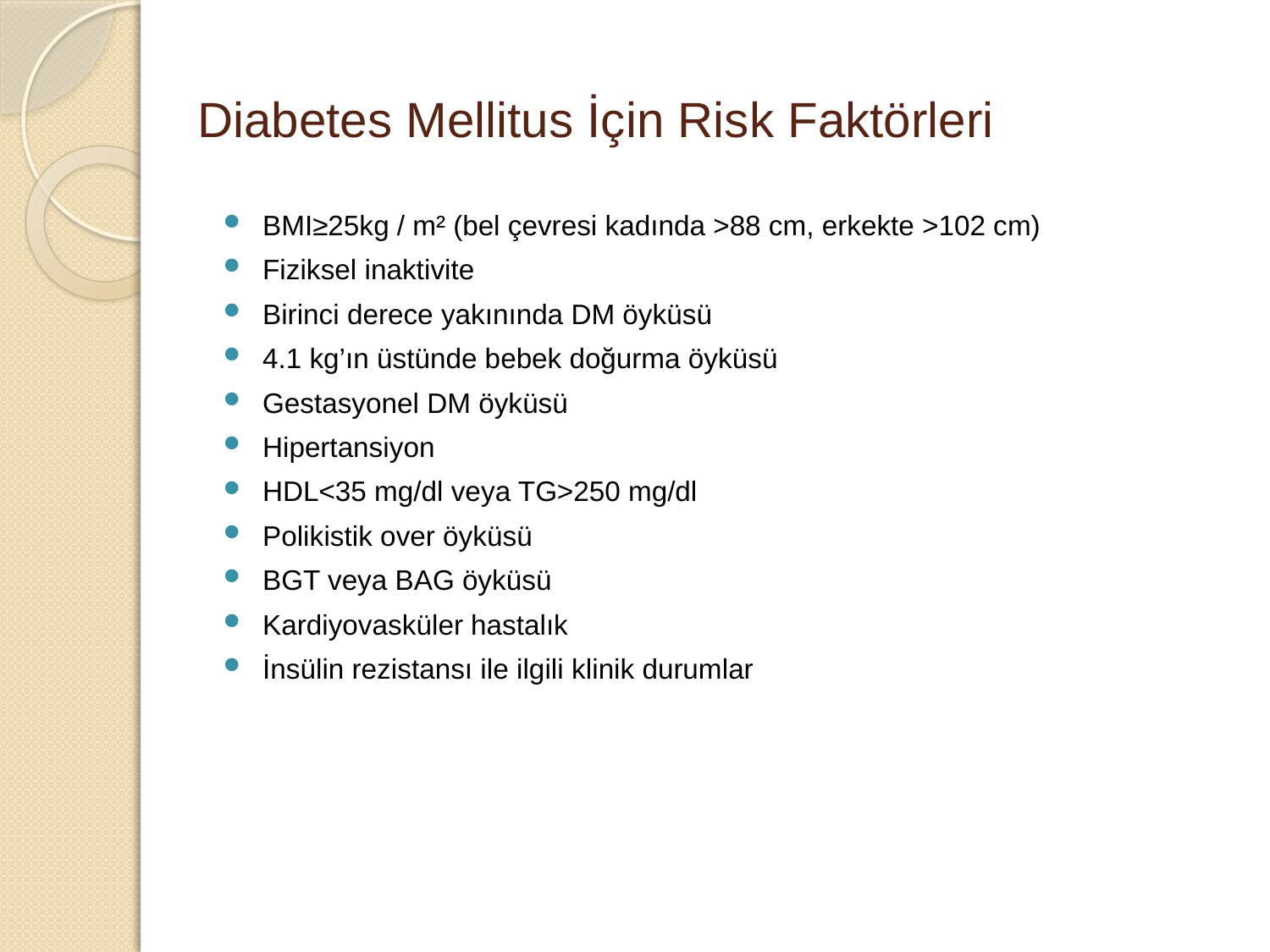

# Diabetes Mellitus İçin Risk Faktörleri
BMI≥25kg / m² (bel çevresi kadında >88 cm, erkekte >102 cm)
Fiziksel inaktivite
Birinci derece yakınında DM öyküsü
4.1 kg’ın üstünde bebek doğurma öyküsü
Gestasyonel DM öyküsü
Hipertansiyon
HDL<35 mg/dl veya TG>250 mg/dl
Polikistik over öyküsü
BGT veya BAG öyküsü
Kardiyovasküler hastalık
İnsülin rezistansı ile ilgili klinik durumlar